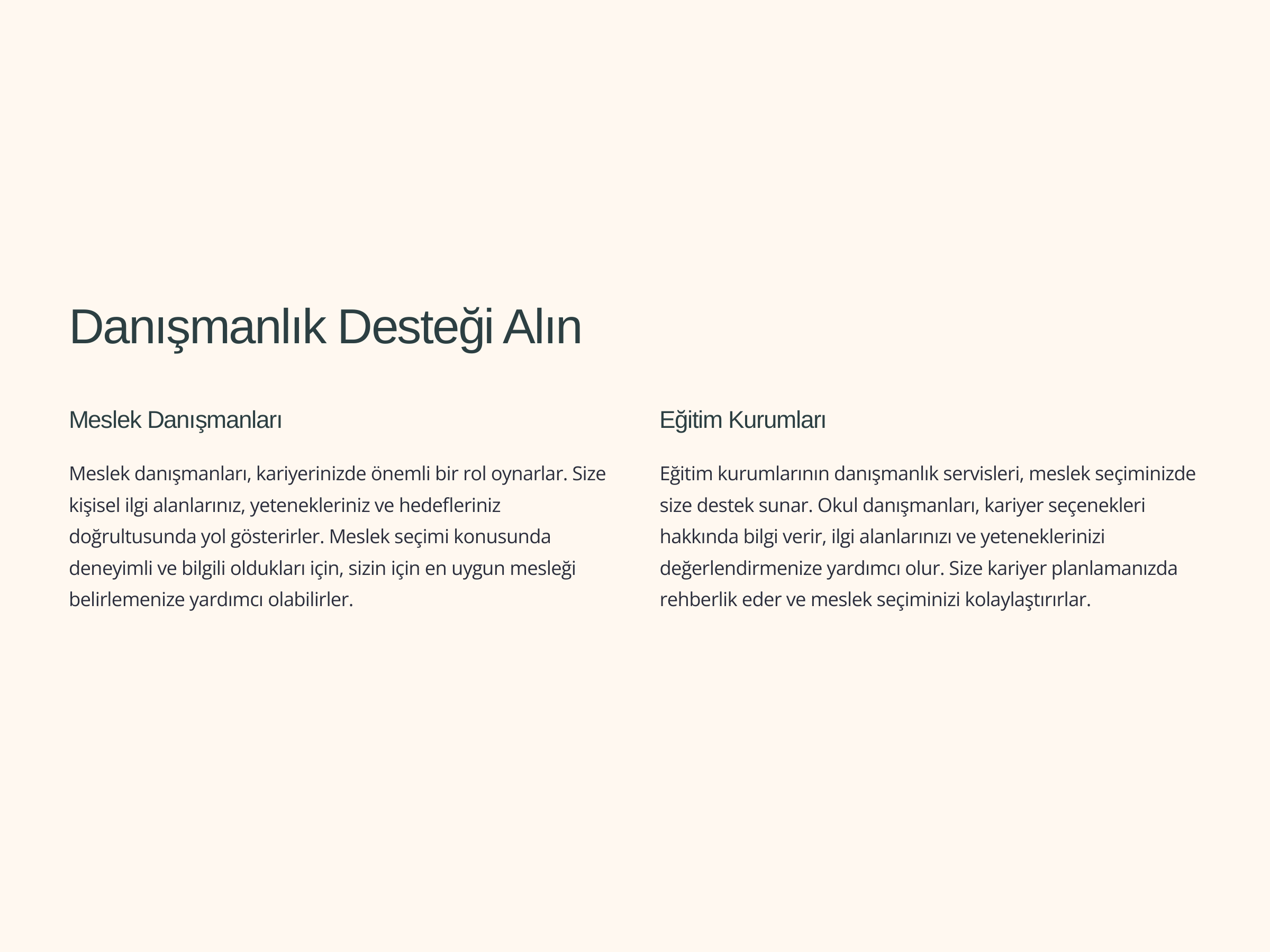

Danışmanlık Desteği Alın
Meslek Danışmanları
Eğitim Kurumları
Meslek danışmanları, kariyerinizde önemli bir rol oynarlar. Size kişisel ilgi alanlarınız, yetenekleriniz ve hedefleriniz doğrultusunda yol gösterirler. Meslek seçimi konusunda deneyimli ve bilgili oldukları için, sizin için en uygun mesleği belirlemenize yardımcı olabilirler.
Eğitim kurumlarının danışmanlık servisleri, meslek seçiminizde size destek sunar. Okul danışmanları, kariyer seçenekleri hakkında bilgi verir, ilgi alanlarınızı ve yeteneklerinizi değerlendirmenize yardımcı olur. Size kariyer planlamanızda rehberlik eder ve meslek seçiminizi kolaylaştırırlar.